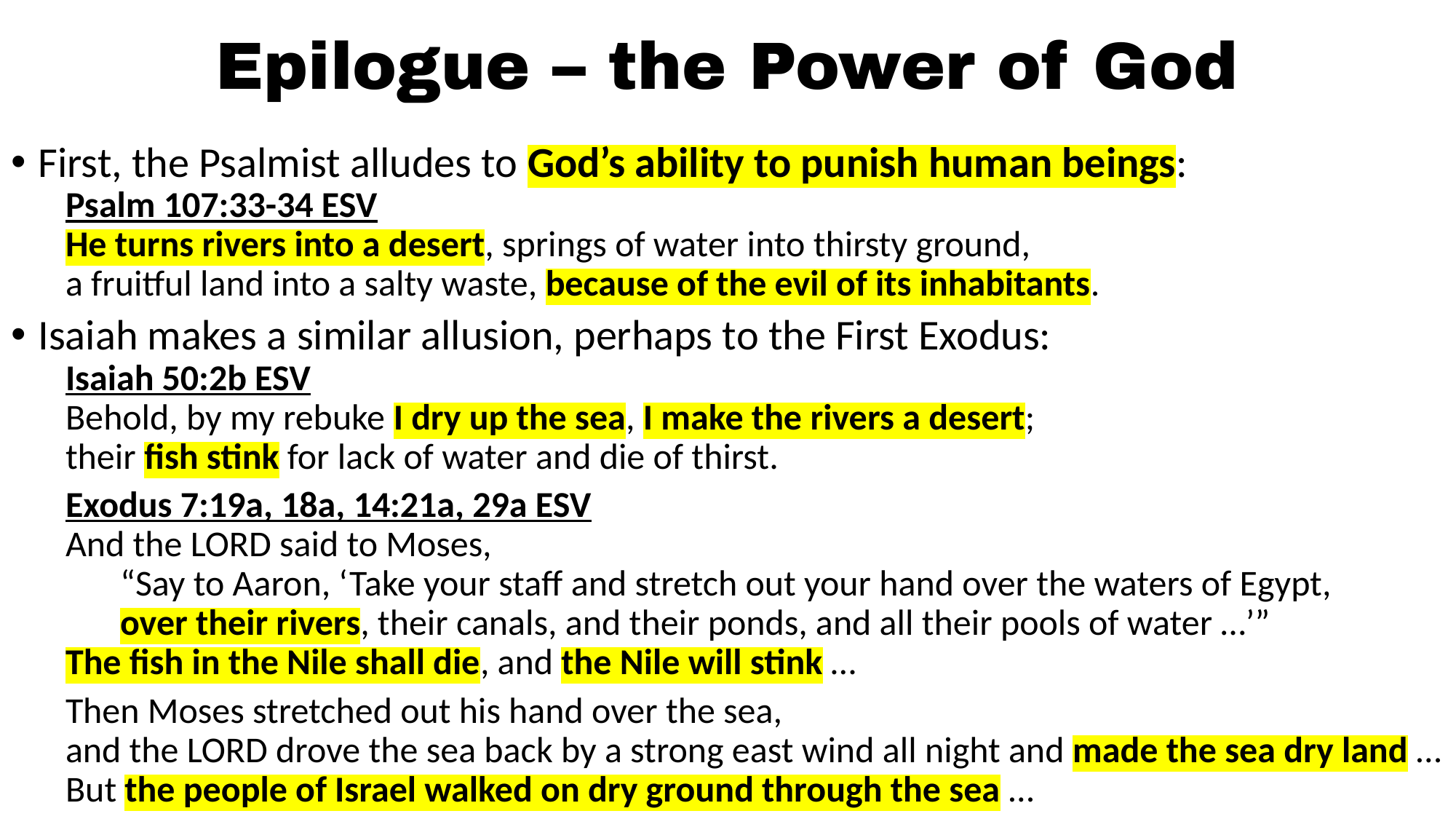

# Epilogue – the Power of God
First, the Psalmist alludes to God’s ability to punish human beings:
Psalm 107:33-34 ESV
He turns rivers into a desert, springs of water into thirsty ground,
a fruitful land into a salty waste, because of the evil of its inhabitants.
Isaiah makes a similar allusion, perhaps to the First Exodus:
Isaiah 50:2b ESV
Behold, by my rebuke I dry up the sea, I make the rivers a desert;
their fish stink for lack of water and die of thirst.
Exodus 7:19a, 18a, 14:21a, 29a ESV
And the LORD said to Moses,
“Say to Aaron, ‘Take your staff and stretch out your hand over the waters of Egypt,
over their rivers, their canals, and their ponds, and all their pools of water …’”
The fish in the Nile shall die, and the Nile will stink …
Then Moses stretched out his hand over the sea,
and the LORD drove the sea back by a strong east wind all night and made the sea dry land … But the people of Israel walked on dry ground through the sea …